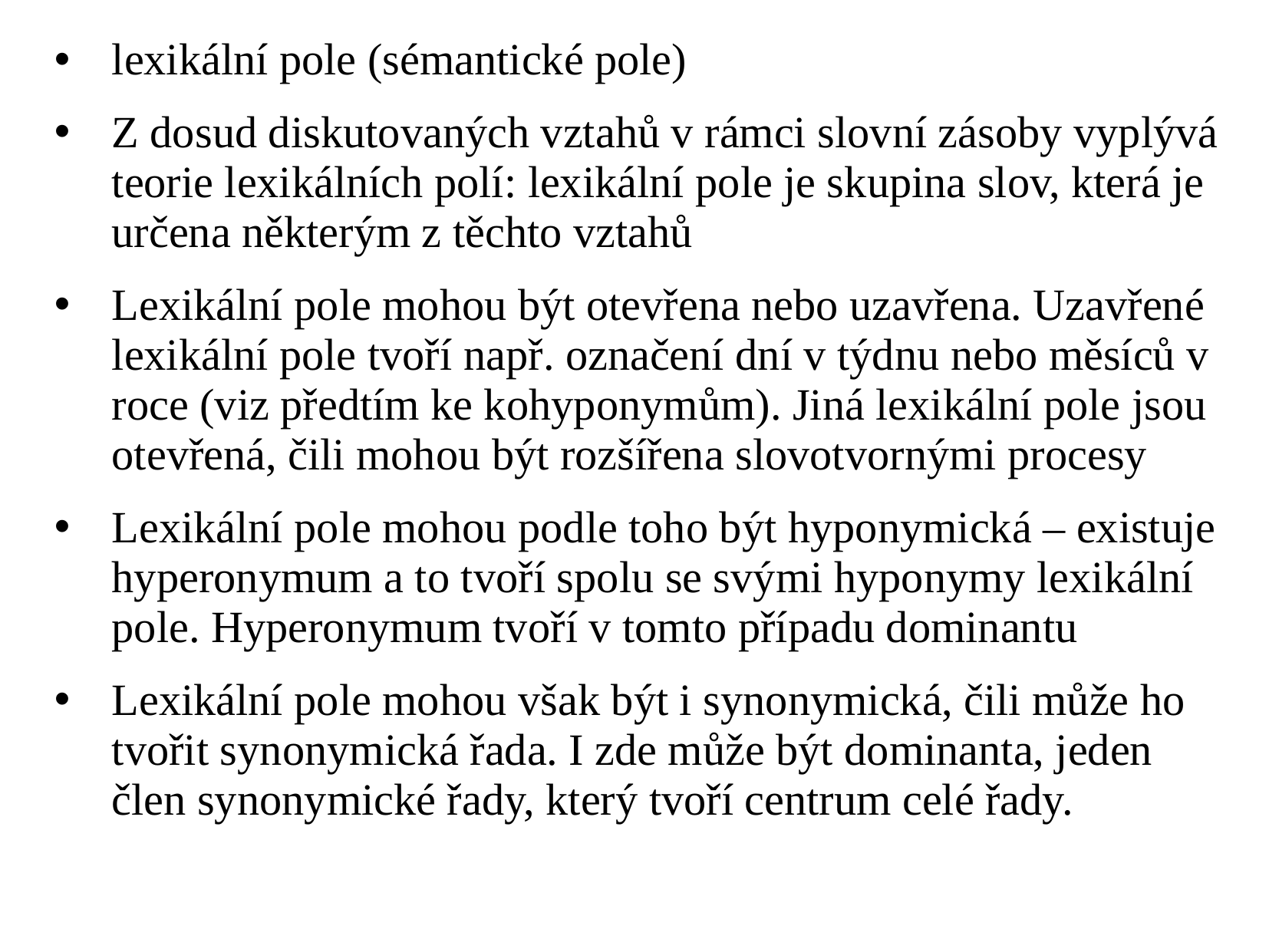

lexikální pole (sémantické pole)
Z dosud diskutovaných vztahů v rámci slovní zásoby vyplývá teorie lexikálních polí: lexikální pole je skupina slov, která je určena některým z těchto vztahů
Lexikální pole mohou být otevřena nebo uzavřena. Uzavřené lexikální pole tvoří např. označení dní v týdnu nebo měsíců v roce (viz předtím ke kohyponymům). Jiná lexikální pole jsou otevřená, čili mohou být rozšířena slovotvornými procesy
Lexikální pole mohou podle toho být hyponymická – existuje hyperonymum a to tvoří spolu se svými hyponymy lexikální pole. Hyperonymum tvoří v tomto případu dominantu
Lexikální pole mohou však být i synonymická, čili může ho tvořit synonymická řada. I zde může být dominanta, jeden člen synonymické řady, který tvoří centrum celé řady.